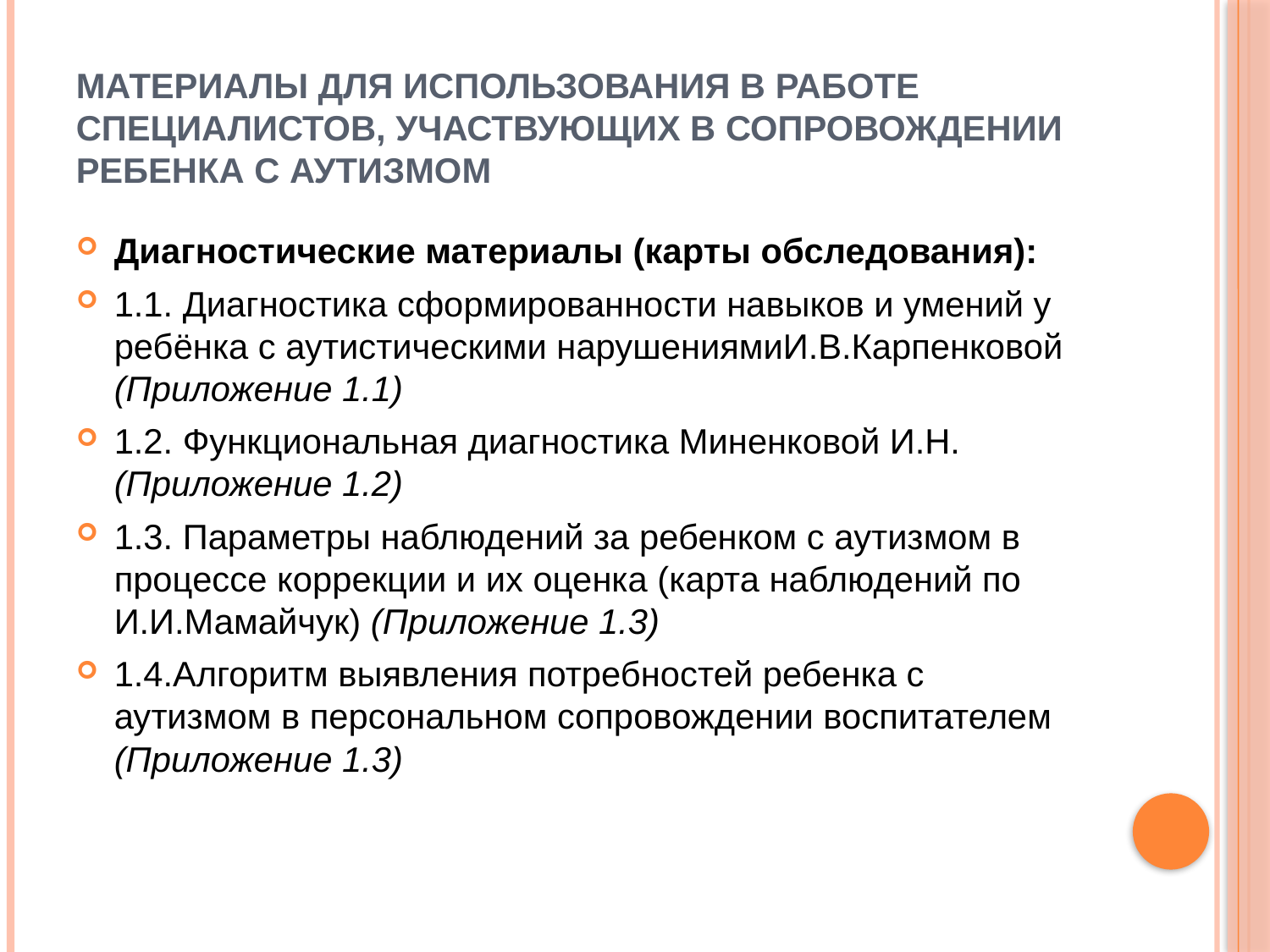

# материалы для использования в работе специалистов, участвующих в сопровождении ребенка с аутизмом
Диагностические материалы (карты обследования):
1.1. Диагностика сформированности навыков и умений у   ребёнка с аутистическими нарушениямиИ.В.Карпенковой  (Приложение 1.1)
1.2. Функциональная диагностика Миненковой И.Н.  (Приложение 1.2)
1.3. Параметры наблюдений за ребенком с аутизмом в процессе коррекции и их оценка (карта наблюдений по И.И.Мамайчук) (Приложение 1.3)
1.4.Алгоритм выявления потребностей ребенка с аутизмом в персональном сопровождении воспитателем (Приложение 1.3)